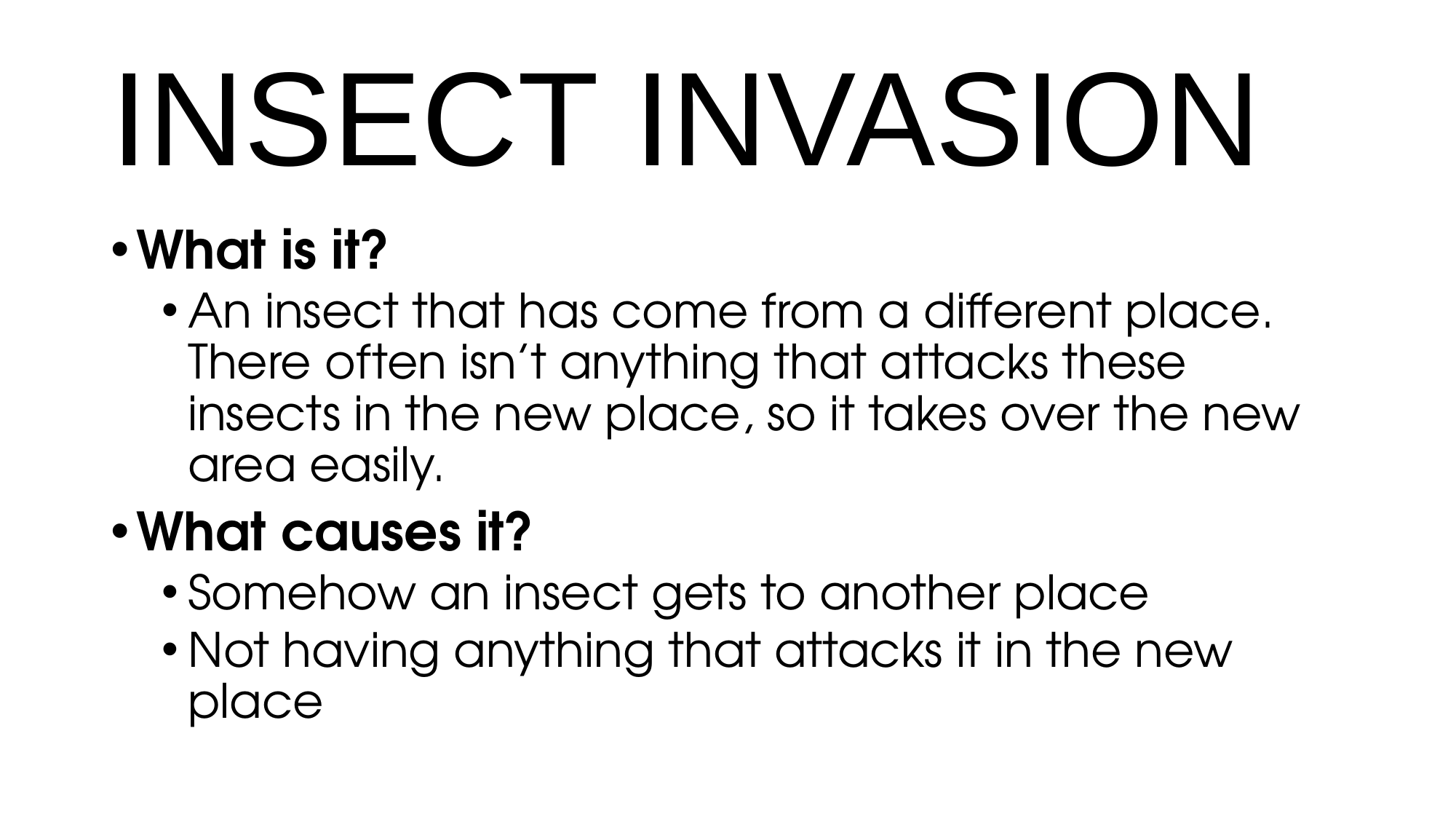

# INSECT INVASION
What is it?
An insect that has come from a different place. There often isn’t anything that attacks these insects in the new place, so it takes over the new area easily.
What causes it?
Somehow an insect gets to another place
Not having anything that attacks it in the new place